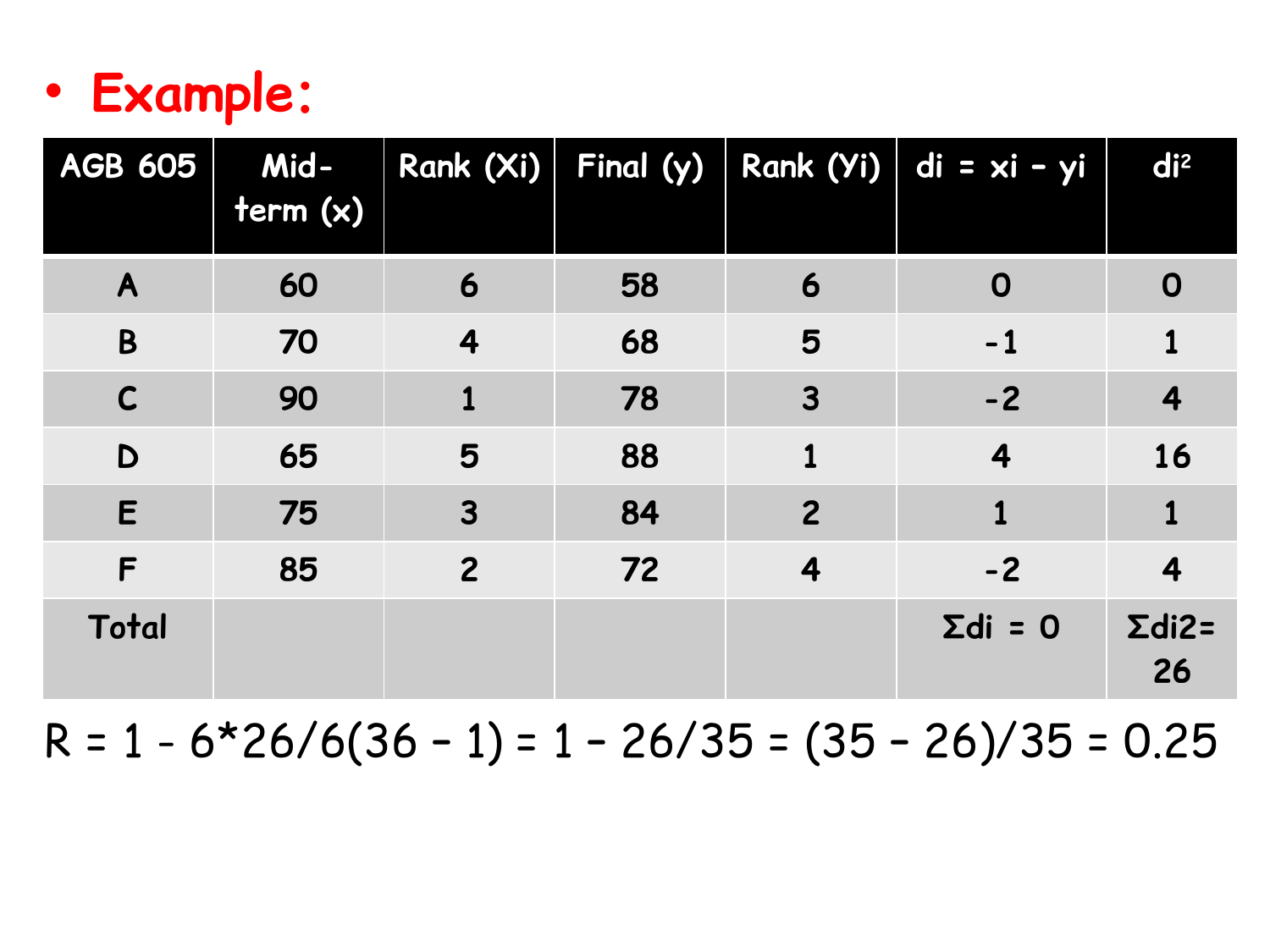

Example:

R = 1 - 6*26/6(36 – 1) = 1 – 26/35 = (35 – 26)/35 = 0.25

| AGB 605 | Mid-term (x) | Rank (Xi) | Final (y) | Rank (Yi) | di = xi – yi | di2 |
| --- | --- | --- | --- | --- | --- | --- |
| A | 60 | 6 | 58 | 6 | 0 | 0 |
| B | 70 | 4 | 68 | 5 | -1 | 1 |
| C | 90 | 1 | 78 | 3 | -2 | 4 |
| D | 65 | 5 | 88 | 1 | 4 | 16 |
| E | 75 | 3 | 84 | 2 | 1 | 1 |
| F | 85 | 2 | 72 | 4 | -2 | 4 |
| Total |  |  |  |  | ∑di = 0 | ∑di2= 26 |